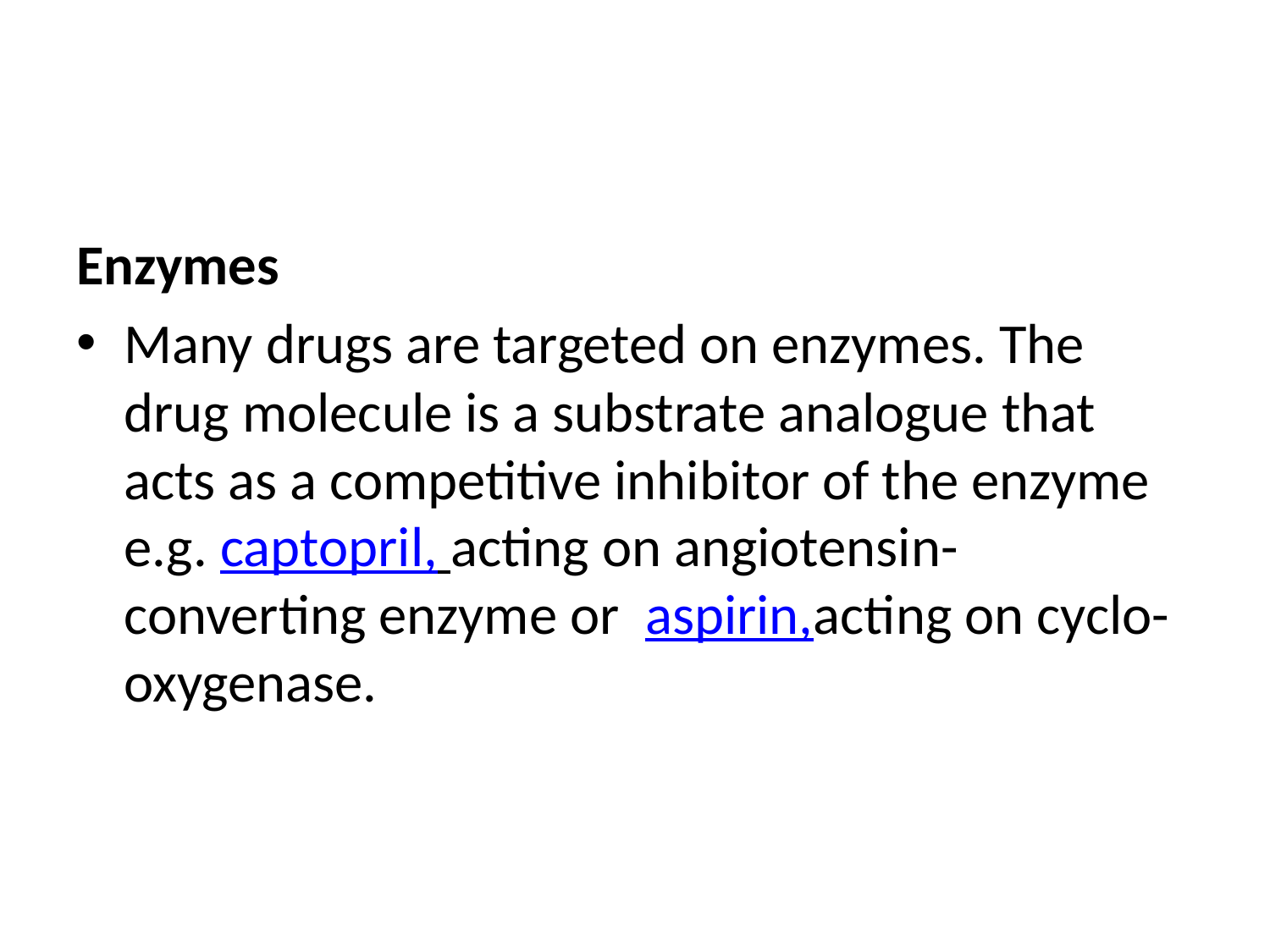

#
Enzymes
Many drugs are targeted on enzymes. The drug molecule is a substrate analogue that acts as a competitive inhibitor of the enzyme e.g. captopril, acting on angiotensin-converting enzyme or  aspirin,acting on cyclo-oxygenase.